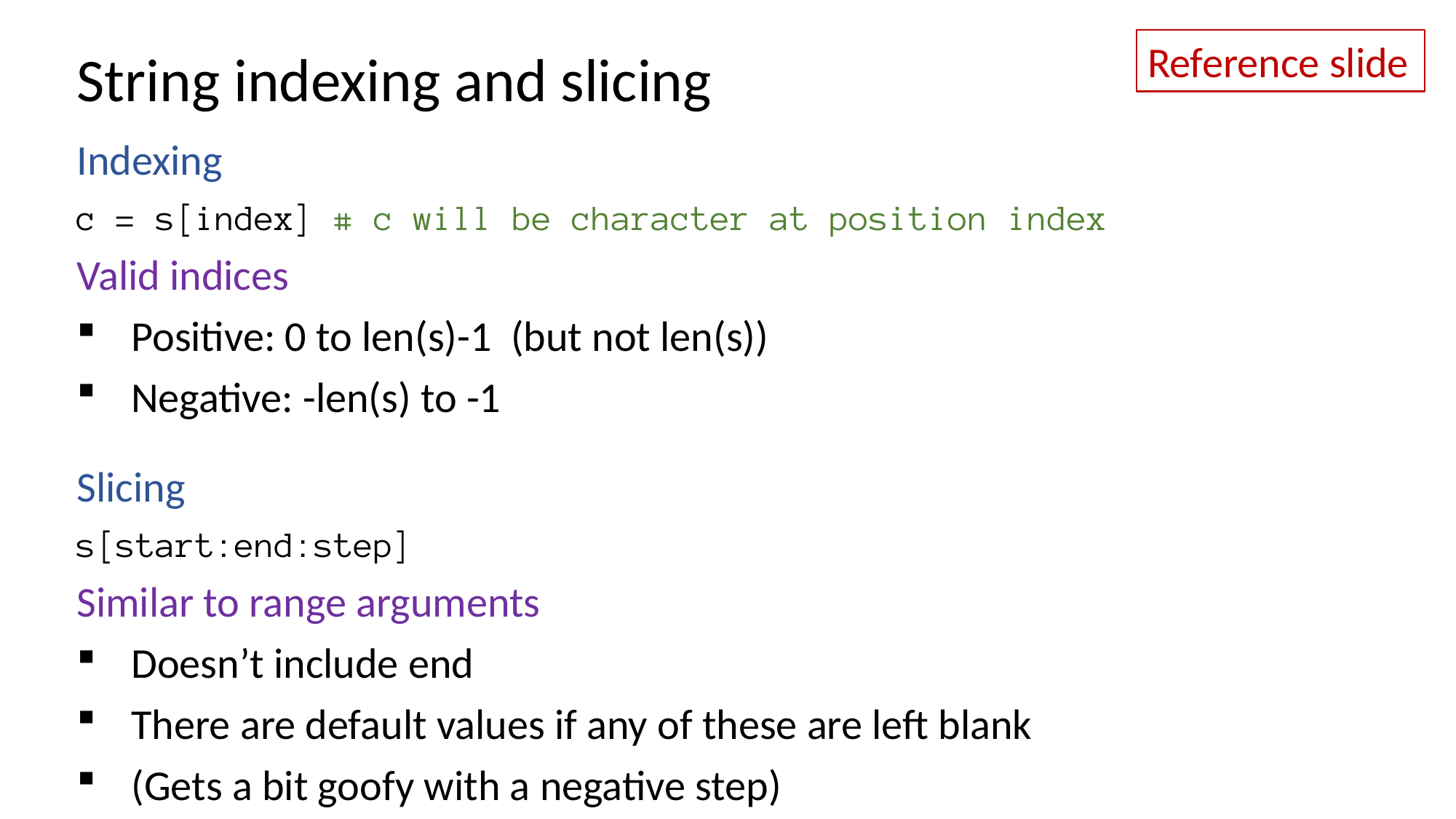

Reference slide
# String indexing and slicing
Indexing
c = s[index] # c will be character at position index
Valid indices
Positive: 0 to len(s)-1  (but not len(s))
Negative: -len(s) to -1

Slicing
s[start:end:step]
Similar to range arguments
Doesn’t include end
There are default values if any of these are left blank
(Gets a bit goofy with a negative step)